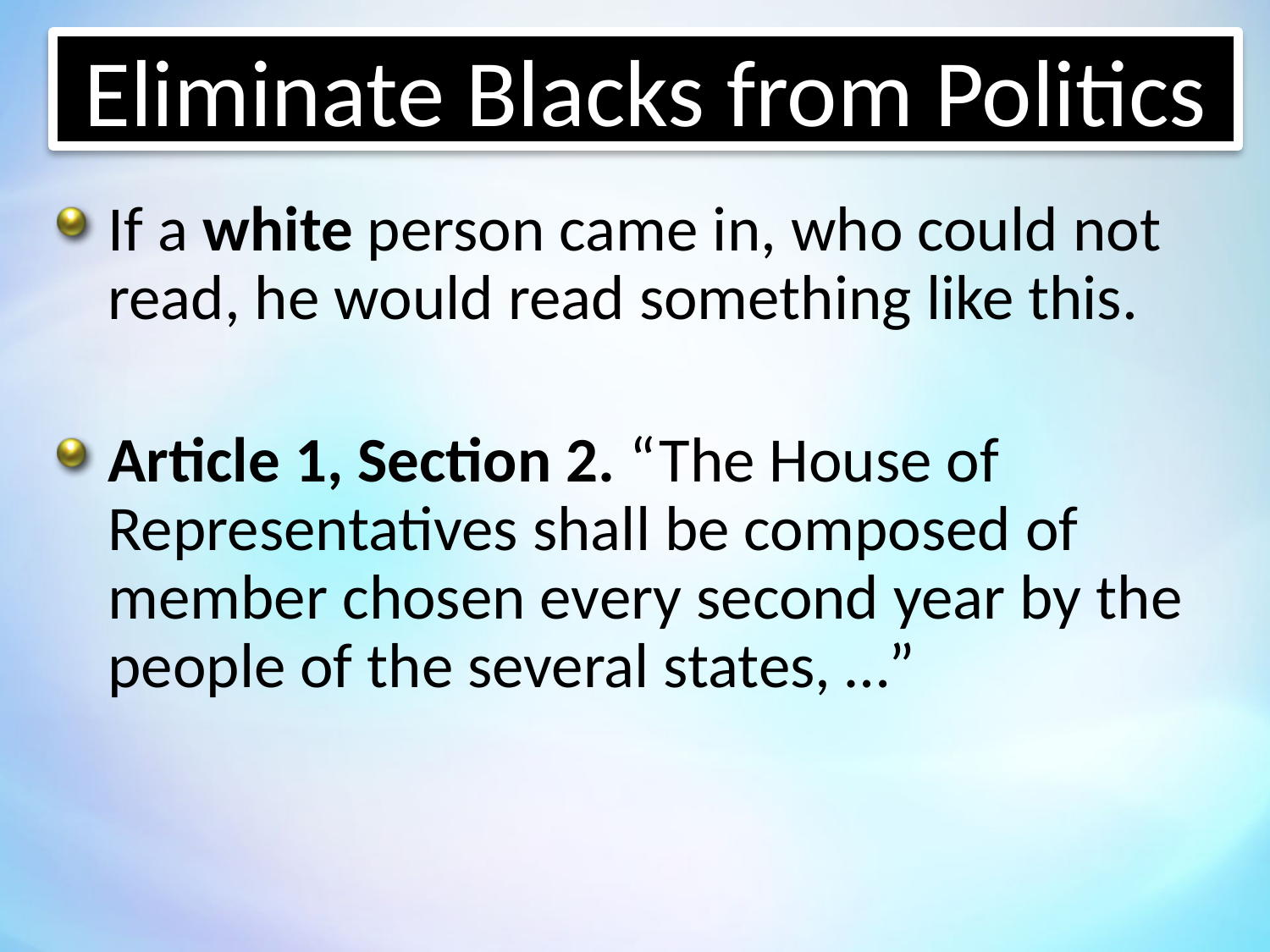

Eliminate Blacks from Politics
If a white person came in, who could not read, he would read something like this.

Article 1, Section 2. “The House of Representatives shall be composed of member chosen every second year by the people of the several states, …”